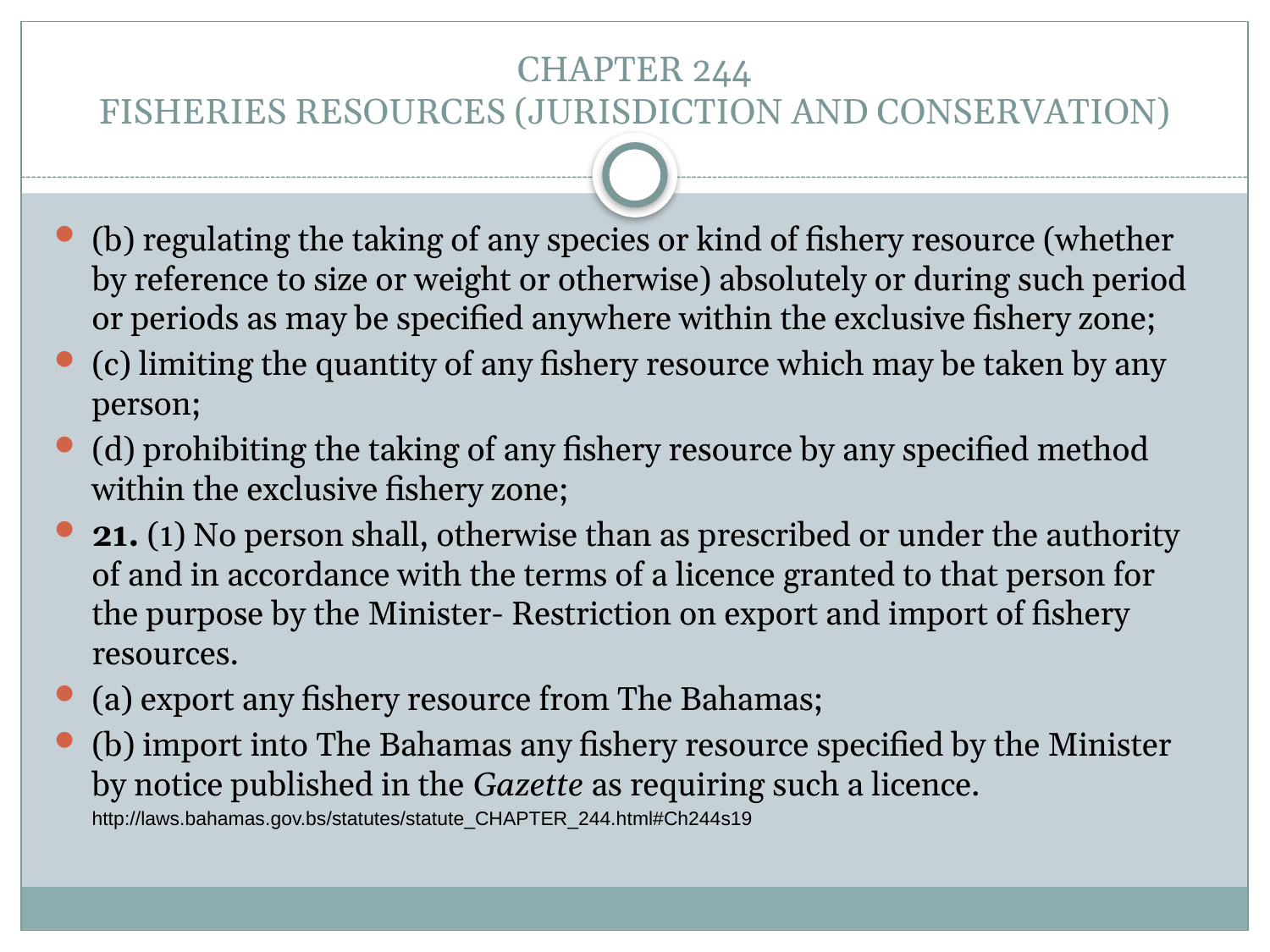

# CHAPTER 244 FISHERIES RESOURCES (JURISDICTION AND CONSERVATION)
(b) regulating the taking of any species or kind of fishery resource (whether by reference to size or weight or otherwise) absolutely or during such period or periods as may be specified anywhere within the exclusive fishery zone;
(c) limiting the quantity of any fishery resource which may be taken by any person;
(d) prohibiting the taking of any fishery resource by any specified method within the exclusive fishery zone;
21. (1) No person shall, otherwise than as prescribed or under the authority of and in accordance with the terms of a licence granted to that person for the purpose by the Minister- Restriction on export and import of fishery resources.
(a) export any fishery resource from The Bahamas;
(b) import into The Bahamas any fishery resource specified by the Minister by notice published in the Gazette as requiring such a licence.
											http://laws.bahamas.gov.bs/statutes/statute_CHAPTER_244.html#Ch244s19